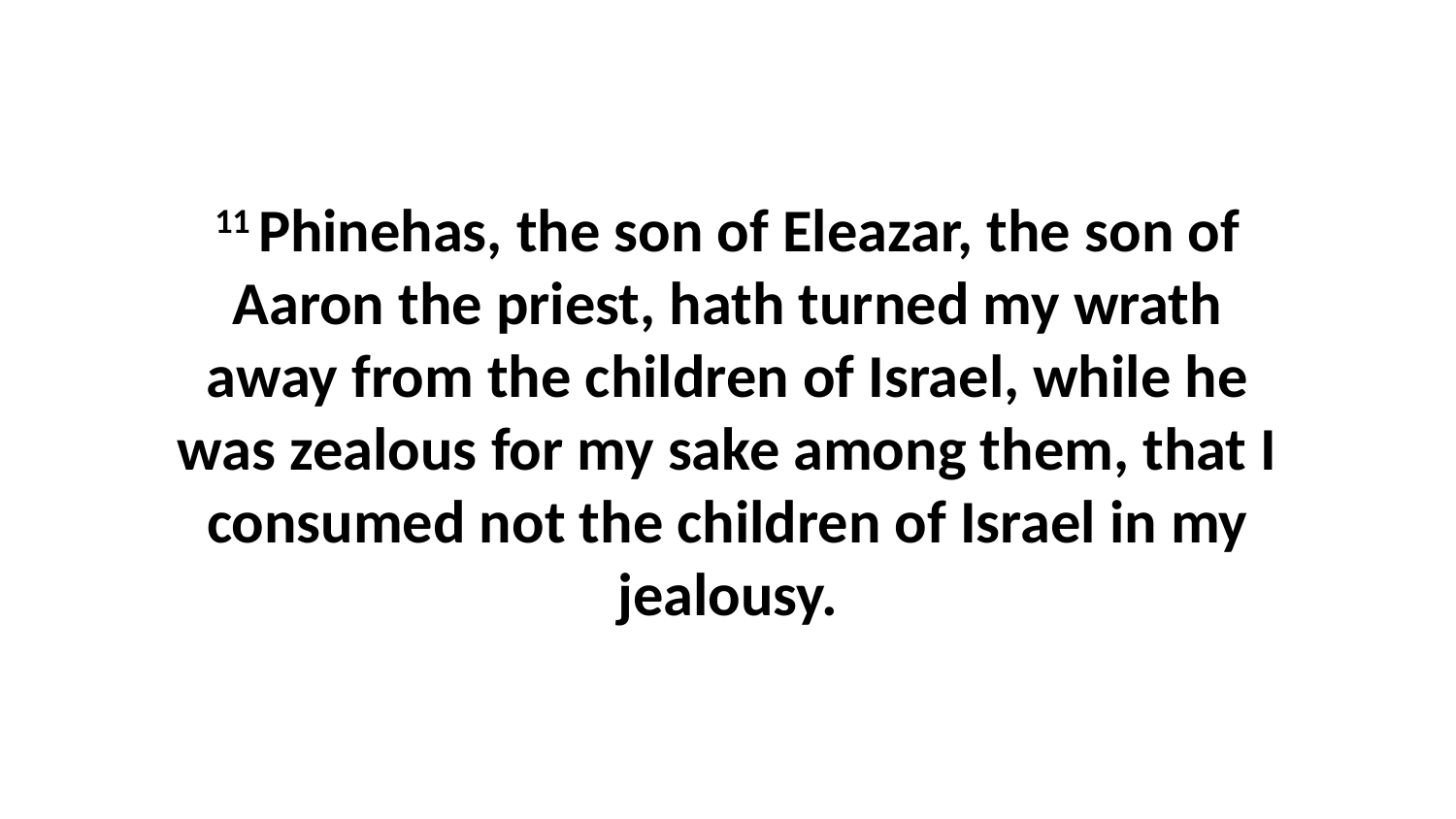

11 Phinehas, the son of Eleazar, the son of Aaron the priest, hath turned my wrath away from the children of Israel, while he was zealous for my sake among them, that I consumed not the children of Israel in my jealousy.